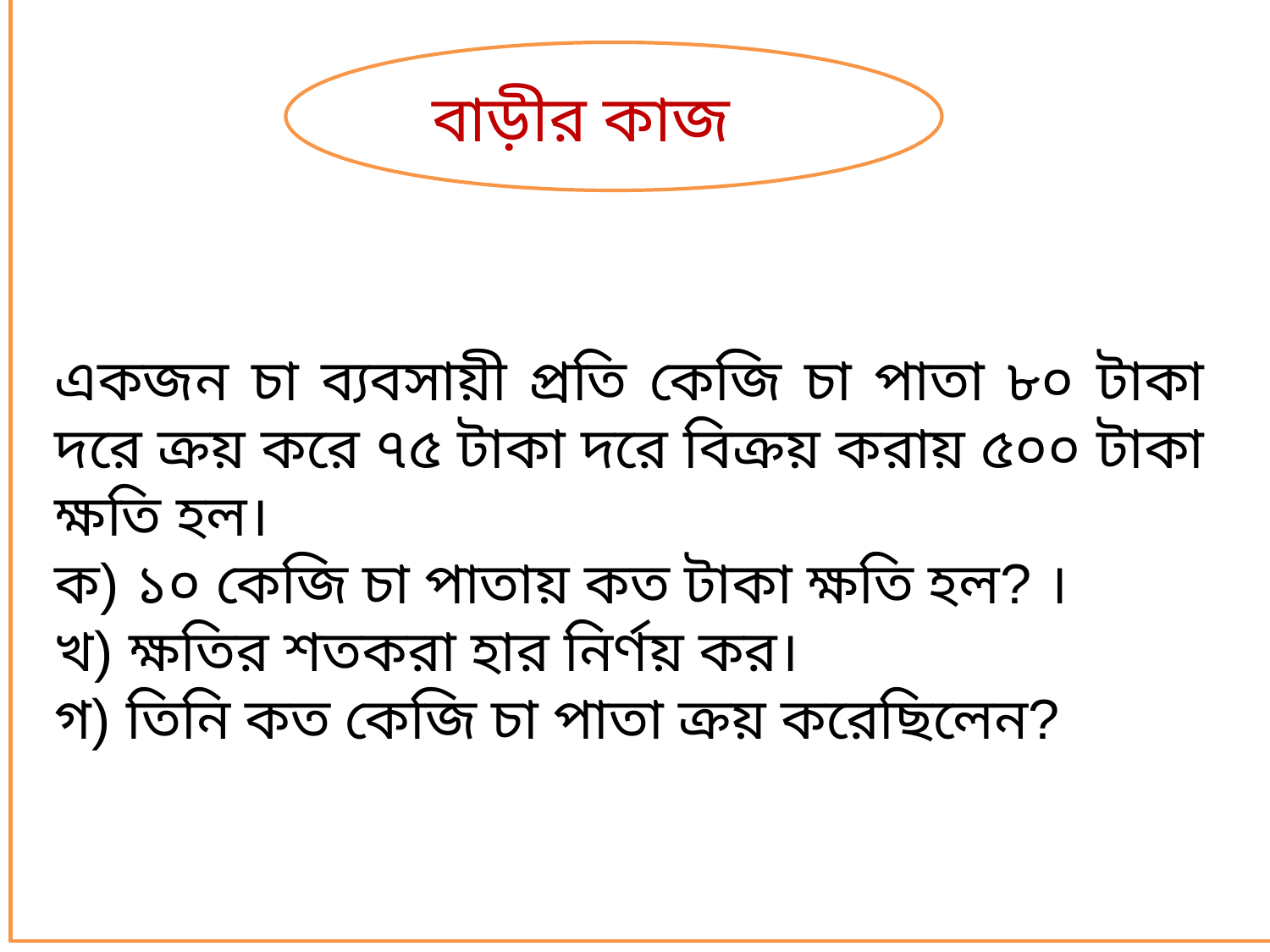

বাড়ীর কাজ
একজন চা ব্যবসায়ী প্রতি কেজি চা পাতা ৮০ টাকা দরে ক্রয় করে ৭৫ টাকা দরে বিক্রয় করায় ৫০০ টাকা ক্ষতি হল।
ক) ১০ কেজি চা পাতায় কত টাকা ক্ষতি হল? ।
খ) ক্ষতির শতকরা হার নির্ণয় কর।
গ) তিনি কত কেজি চা পাতা ক্রয় করেছিলেন?